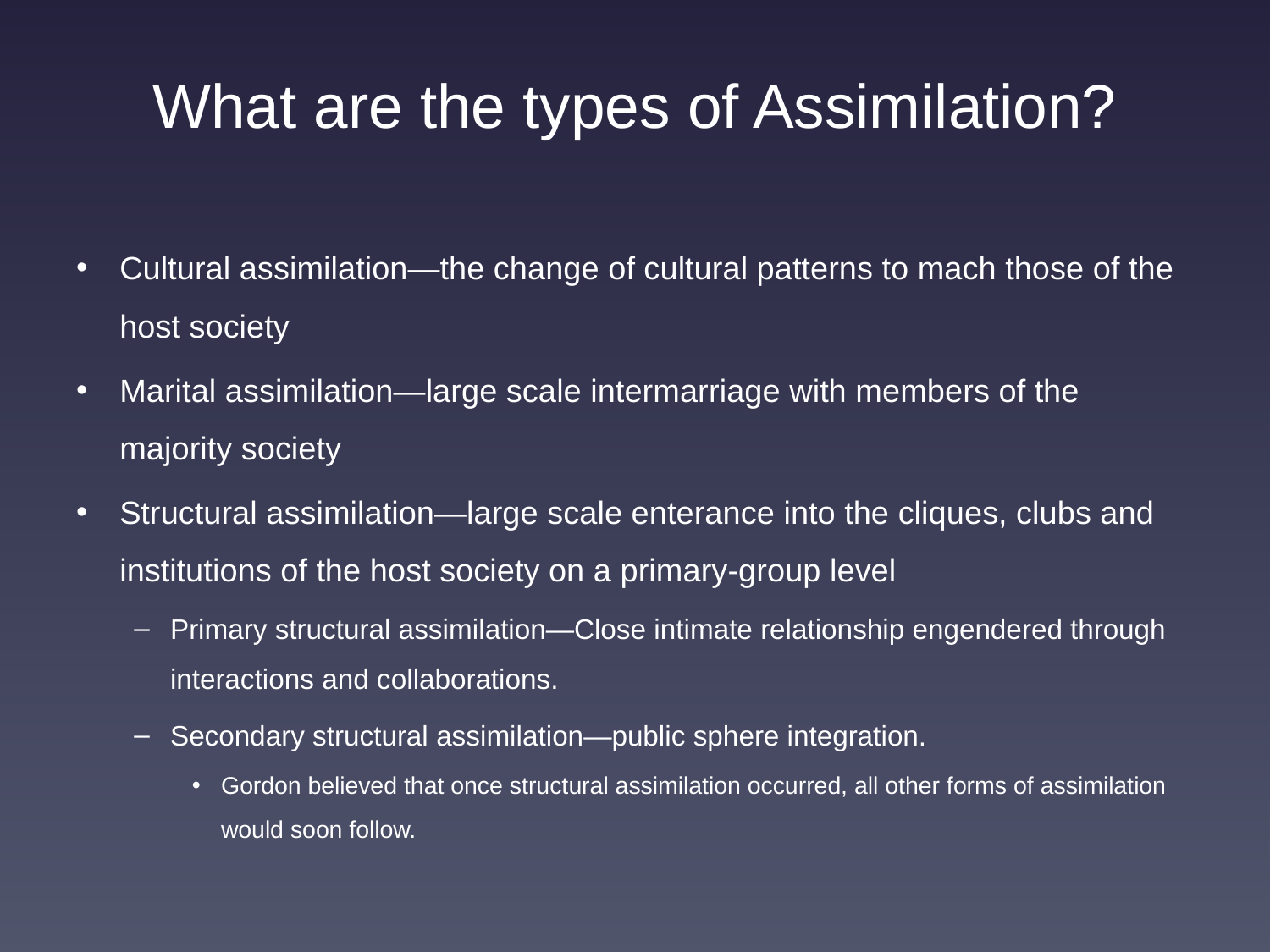

# What are the types of Assimilation?
Cultural assimilation—the change of cultural patterns to mach those of the host society
Marital assimilation—large scale intermarriage with members of the majority society
Structural assimilation—large scale enterance into the cliques, clubs and institutions of the host society on a primary-group level
Primary structural assimilation—Close intimate relationship engendered through interactions and collaborations.
Secondary structural assimilation—public sphere integration.
Gordon believed that once structural assimilation occurred, all other forms of assimilation would soon follow.